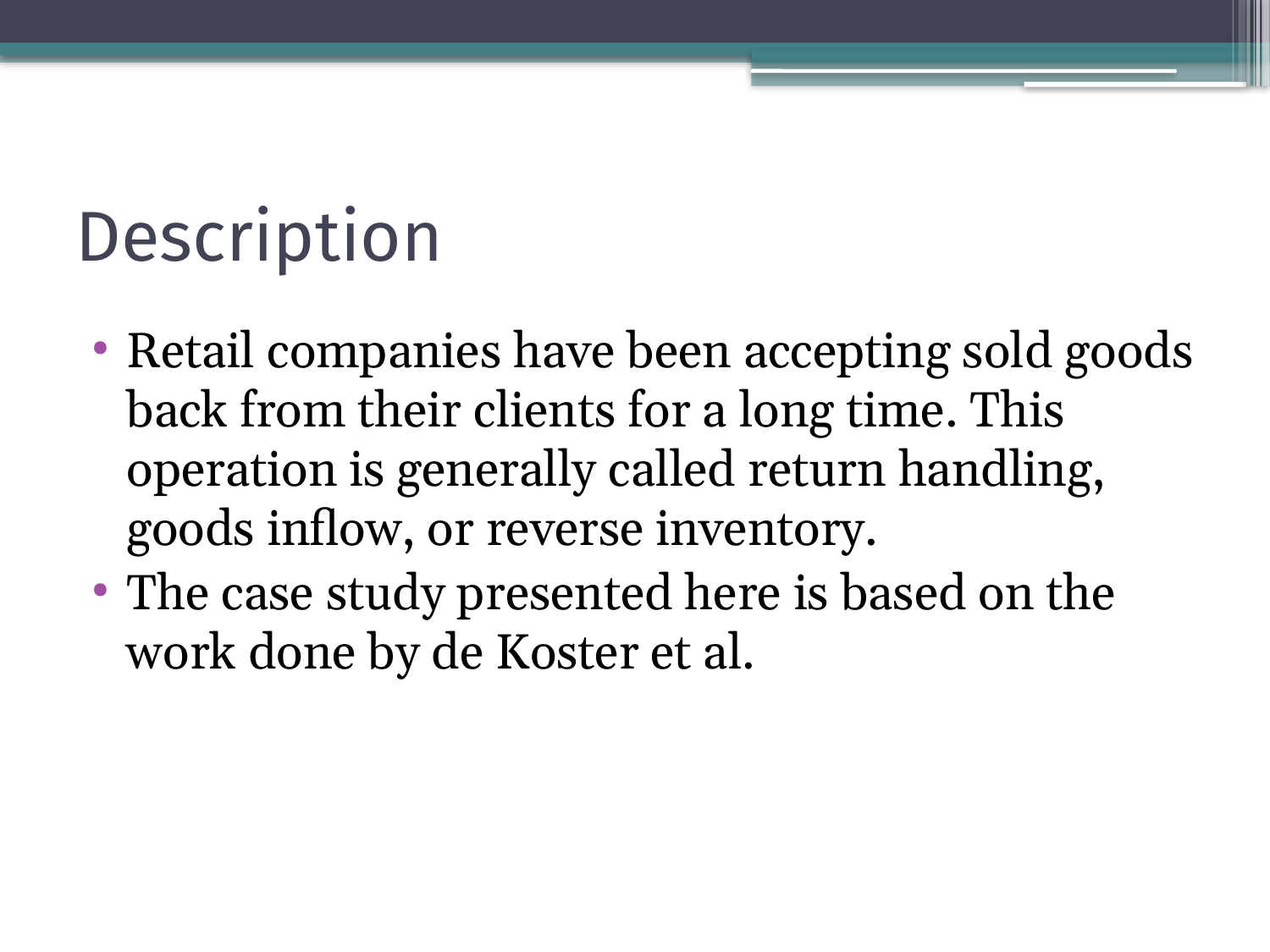

# Description
Retail companies have been accepting sold goods back from their clients for a long time. This operation is generally called return handling, goods inﬂow, or reverse inventory.
The case study presented here is based on the work done by de Koster et al.